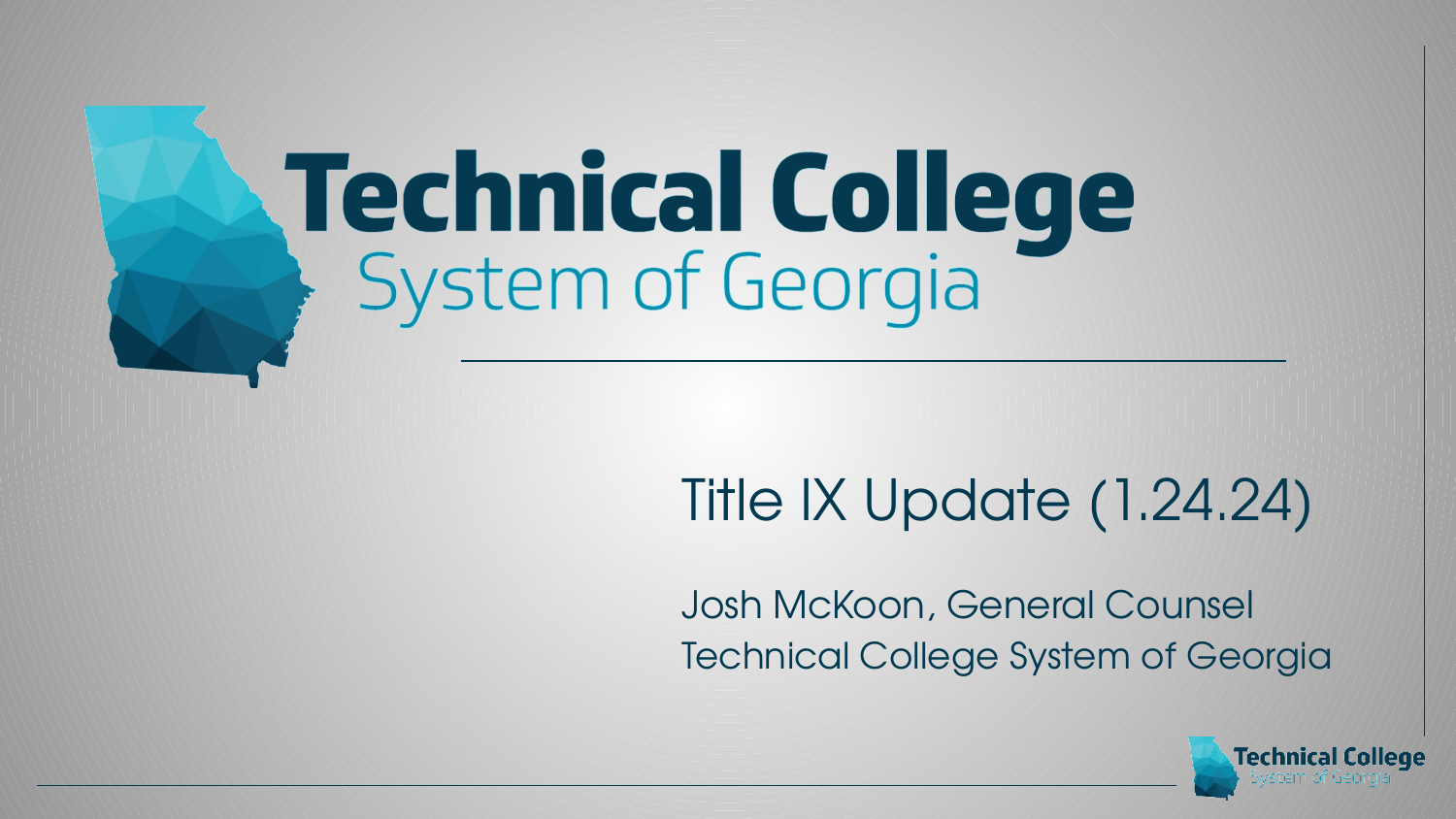

# Title IX Update (1.24.24)
Josh McKoon, General Counsel
Technical College System of Georgia